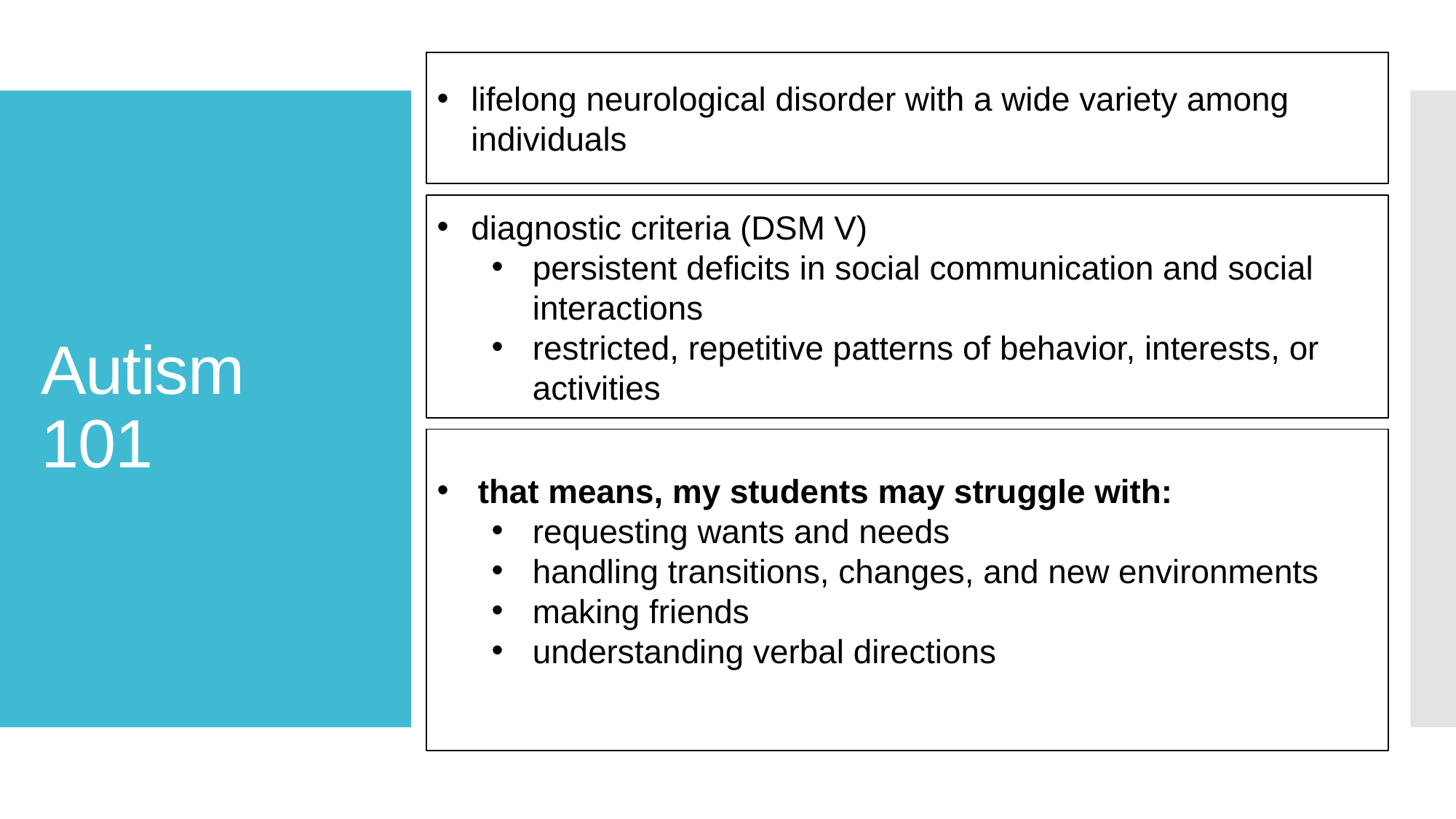

lifelong neurological disorder with a wide variety among individuals
# Autism 101
diagnostic criteria (DSM V)
persistent deficits in social communication and social interactions
restricted, repetitive patterns of behavior, interests, or activities
that means, my students may struggle with:
requesting wants and needs
handling transitions, changes, and new environments
making friends
understanding verbal directions